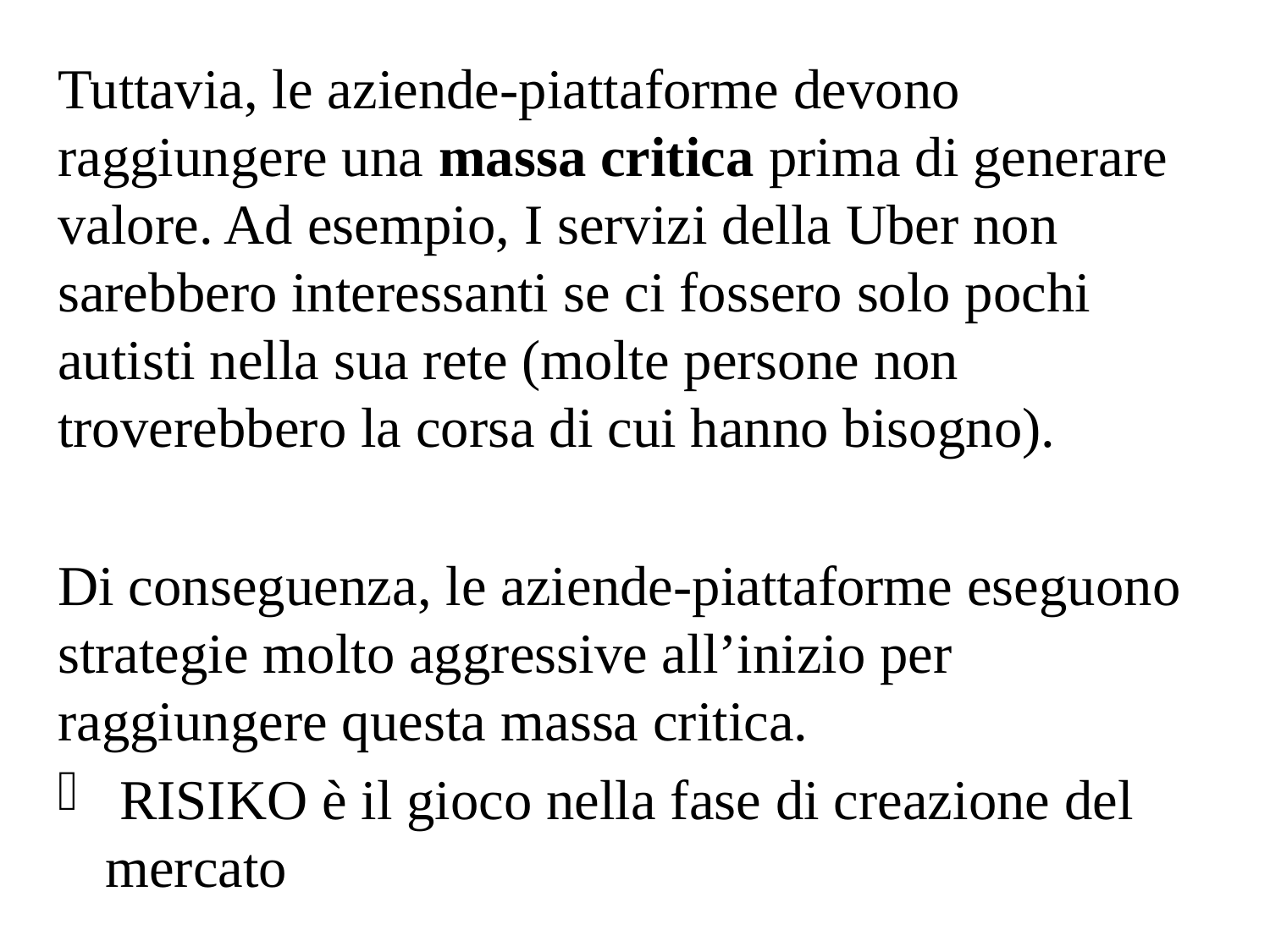

Tuttavia, le aziende-piattaforme devono raggiungere una massa critica prima di generare valore. Ad esempio, I servizi della Uber non sarebbero interessanti se ci fossero solo pochi autisti nella sua rete (molte persone non troverebbero la corsa di cui hanno bisogno).

Di conseguenza, le aziende-piattaforme eseguono strategie molto aggressive all’inizio per raggiungere questa massa critica.
 RISIKO è il gioco nella fase di creazione del mercato